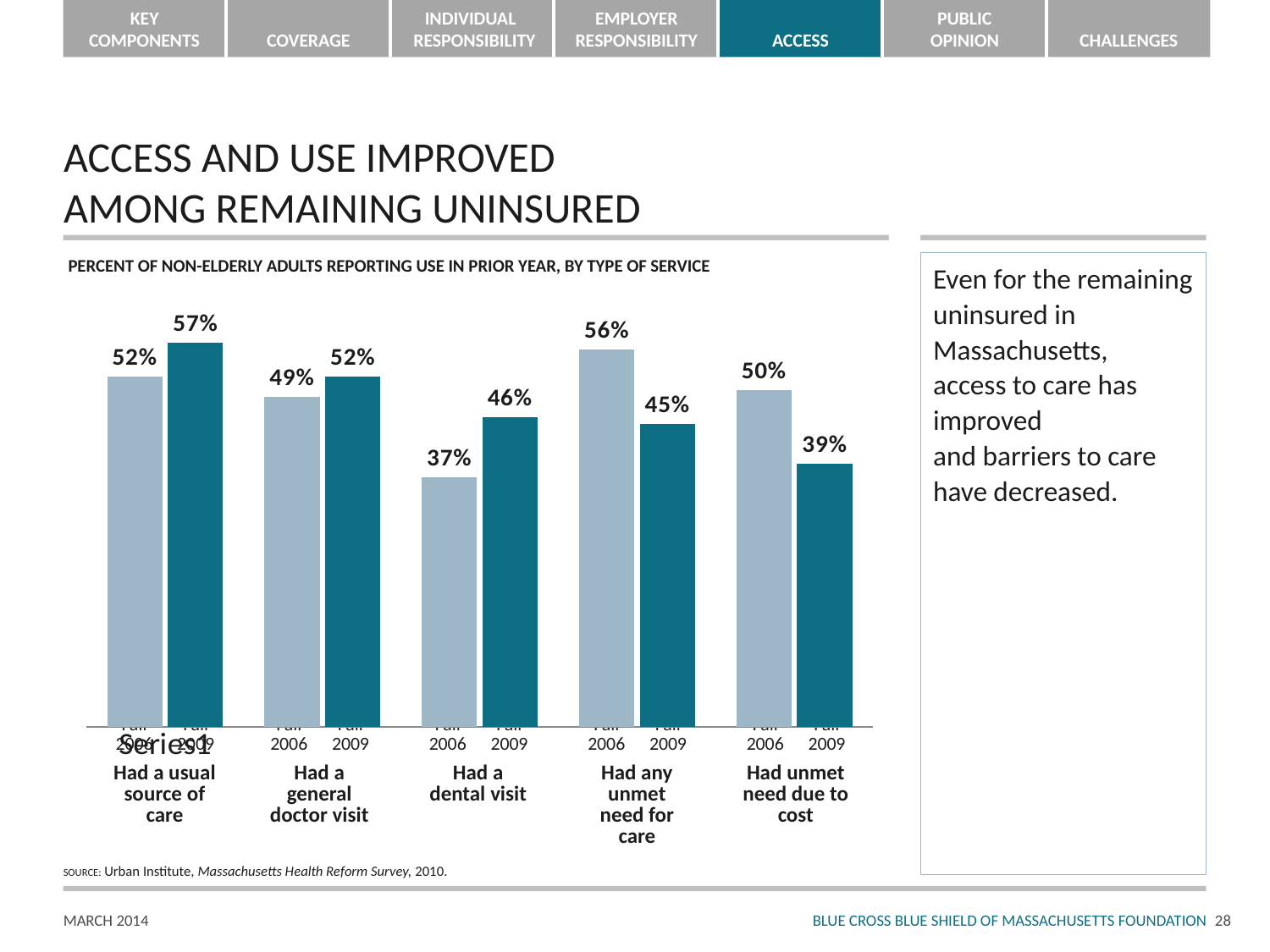

# ACCESS AND USE IMPROVED AMONG REMAINING UNINSURED

PERCENT OF NON-ELDERLY ADULTS REPORTING USE IN PRIOR YEAR, BY TYPE OF SERVICE
Even for the remaining uninsured in Massachusetts,
access to care has improved
and barriers to care have decreased.

### Chart

| Category | Column2 | Column1 |
|---|---|---|
|  | 0.52 | 0.57 |
|  | 0.4900000000000003 | 0.52 |
|  | 0.3700000000000004 | 0.46 |
|  | 0.56 | 0.45 |
|  | 0.5 | 0.390000000000003 |
Fall
2006
Fall
2009
Had a usual source of care
Fall
2006
Fall
2009
Had a general doctor visit
Fall
2006
Fall
2009
Had a dental visit
Fall
2006
Fall
2009
Had any unmet need for care
Fall
2006
Fall
2009
Had unmet need due to cost
SOURCE: Urban Institute, Massachusetts Health Reform Survey, 2010.
28